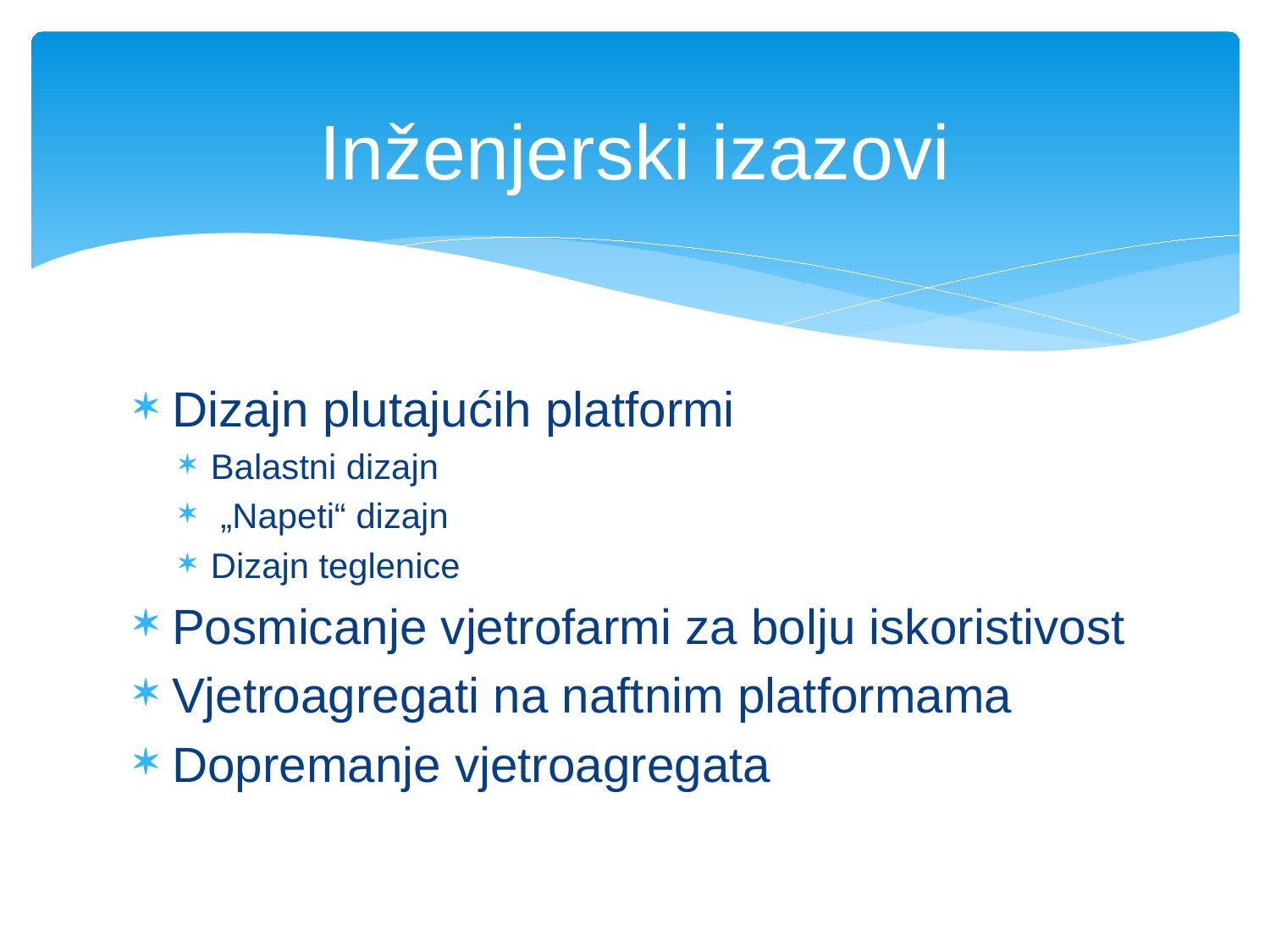

# Inženjerski izazovi
Dizajn plutajućih platformi
Balastni dizajn
 „Napeti“ dizajn
Dizajn teglenice
Posmicanje vjetrofarmi za bolju iskoristivost
Vjetroagregati na naftnim platformama
Dopremanje vjetroagregata